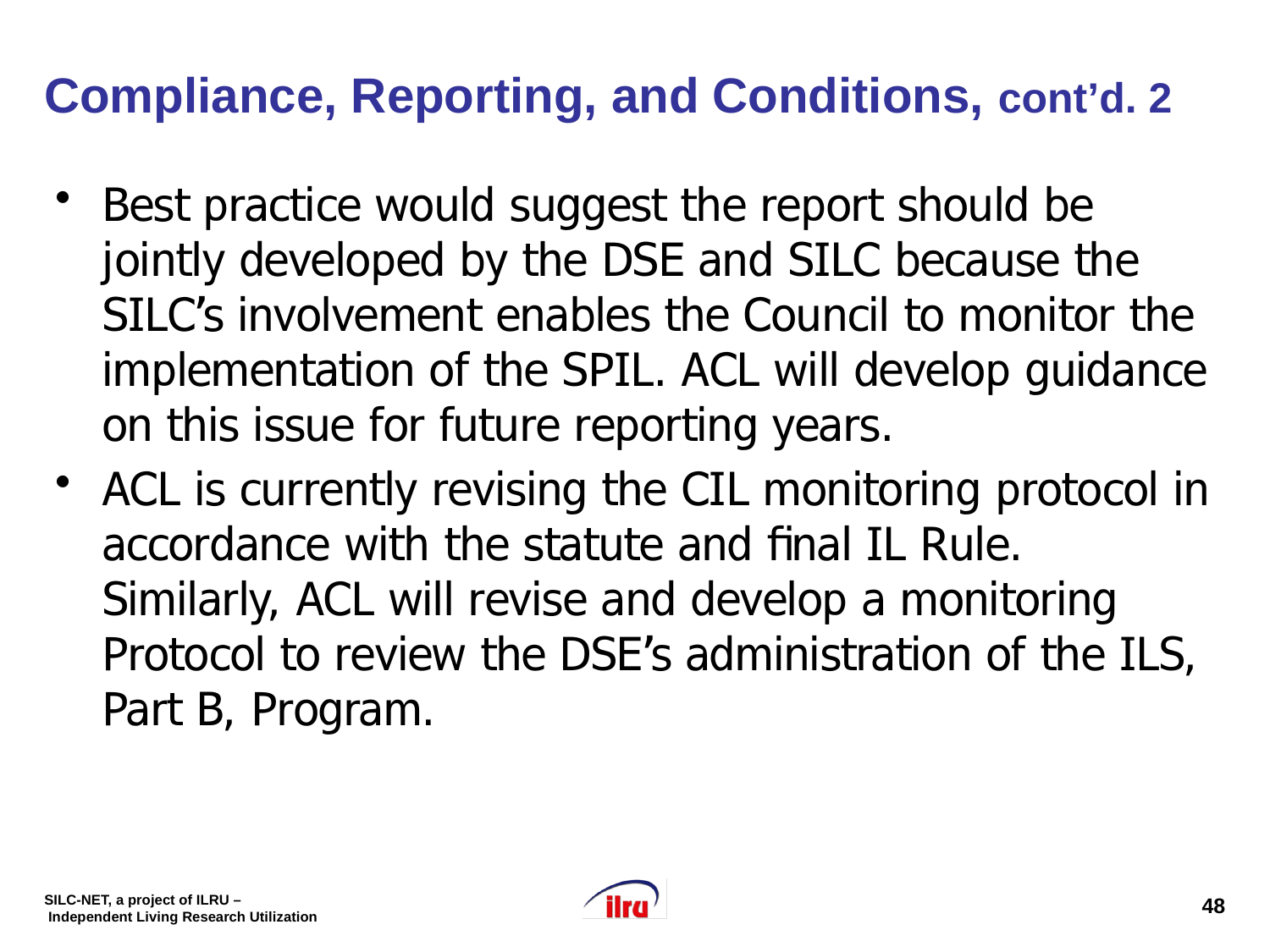

# Compliance, Reporting, and Conditions, cont’d. 2
Best practice would suggest the report should be jointly developed by the DSE and SILC because the SILC’s involvement enables the Council to monitor the implementation of the SPIL. ACL will develop guidance on this issue for future reporting years.
ACL is currently revising the CIL monitoring protocol in accordance with the statute and final IL Rule. Similarly, ACL will revise and develop a monitoring Protocol to review the DSE’s administration of the ILS, Part B, Program.

48